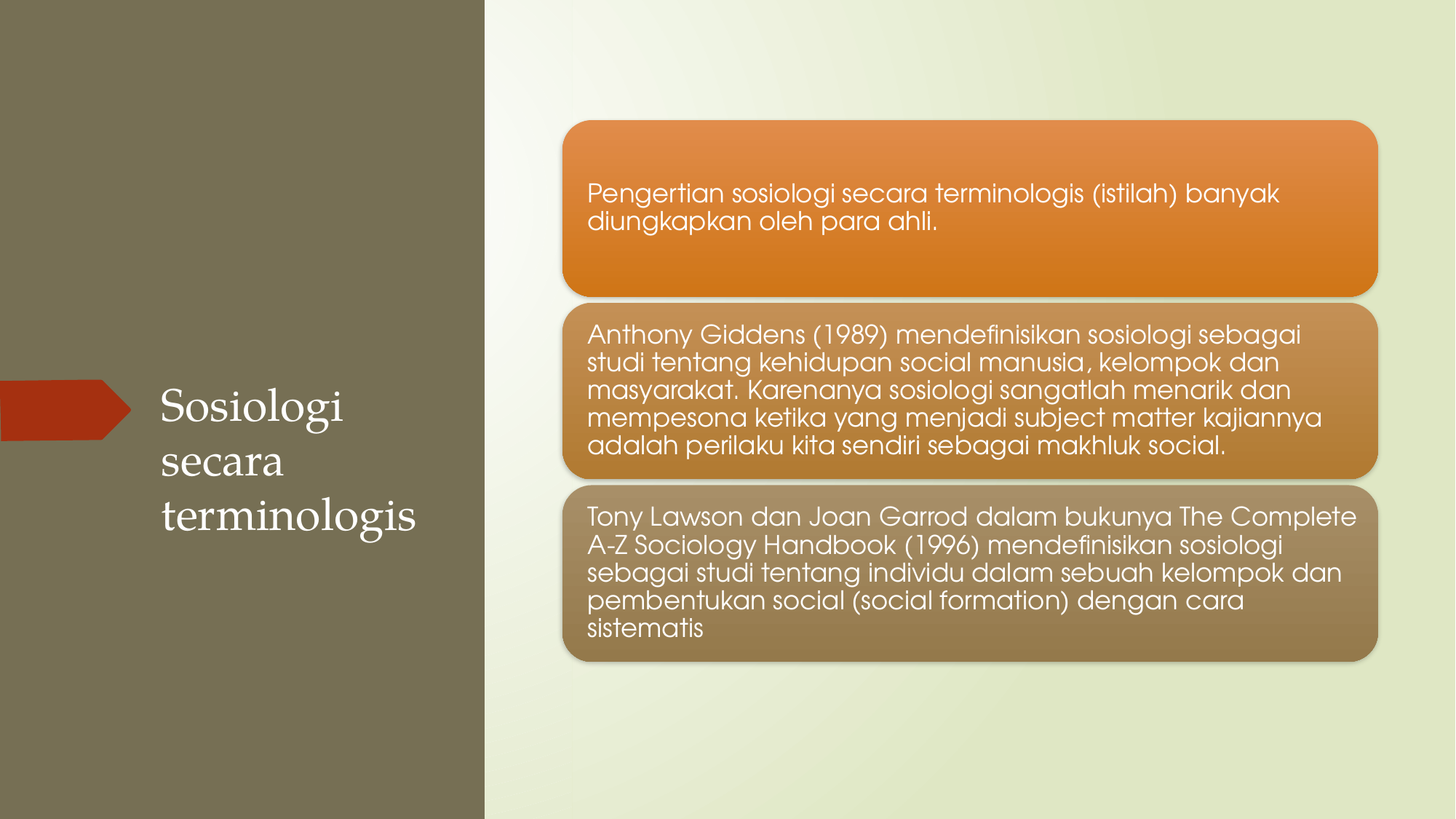

Pengertian sosiologi secara terminologis (istilah) banyak diungkapkan oleh para ahli.
Anthony Giddens (1989) mendefinisikan sosiologi sebagai studi tentang kehidupan social manusia, kelompok dan masyarakat. Karenanya sosiologi sangatlah menarik dan mempesona ketika yang menjadi subject matter kajiannya adalah perilaku kita sendiri sebagai makhluk social.
Tony Lawson dan Joan Garrod dalam bukunya The Complete A-Z Sociology Handbook (1996) mendefinisikan sosiologi sebagai studi tentang individu dalam sebuah kelompok dan pembentukan social (social formation) dengan cara sistematis
# Sosiologi secara terminologis